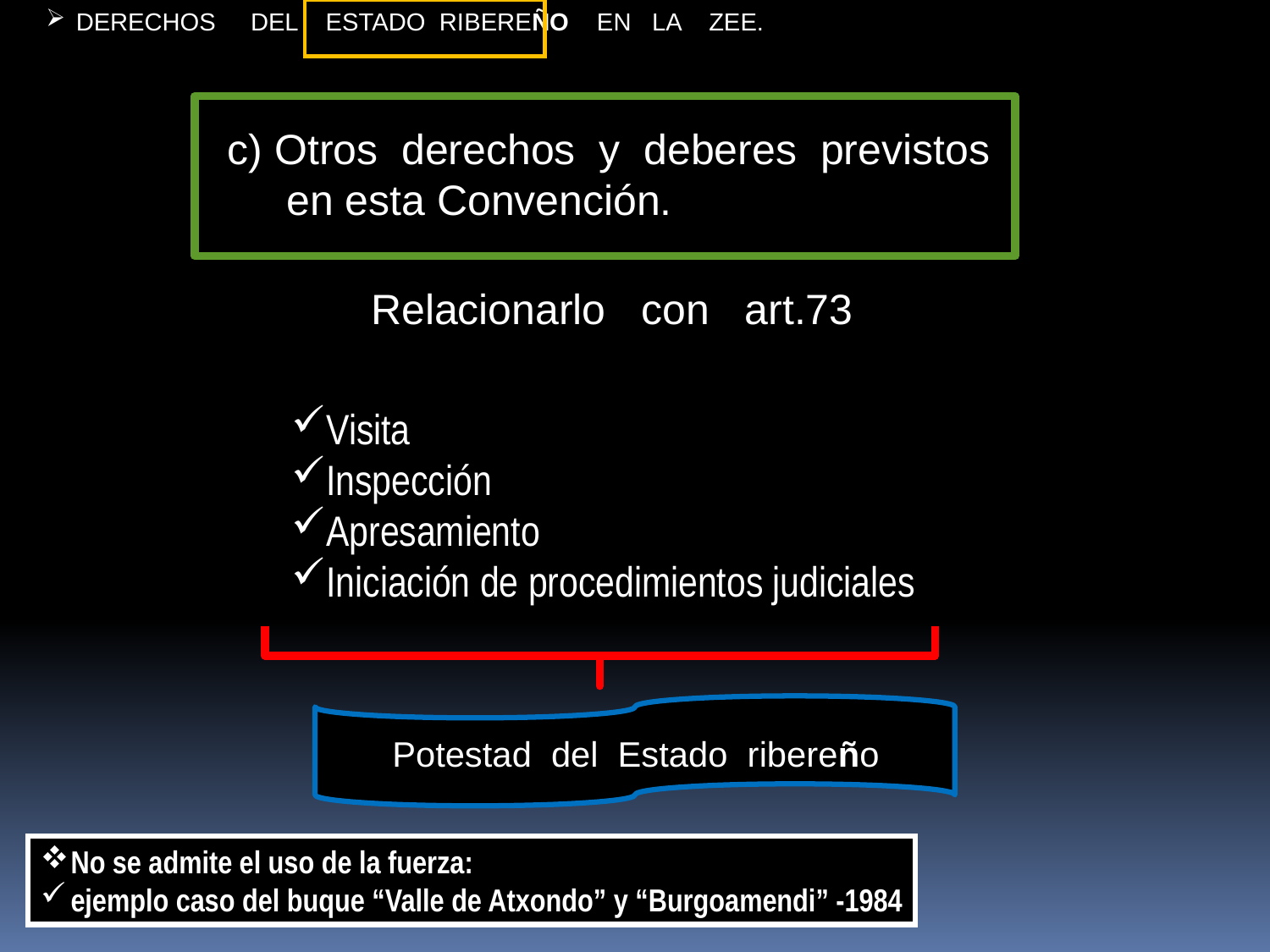

DERECHOS     DEL    ESTADO  RIBEREÑO    EN   LA    ZEE.

c) Otros  derechos  y  deberes  previstos
     en esta Convención.
Relacionarlo   con   art.73

Visita
Inspección
Apresamiento
Iniciación de procedimientos judiciales

Potestad  del  Estado  ribereño
No se admite el uso de la fuerza:
ejemplo caso del buque “Valle de Atxondo” y “Burgoamendi” -1984